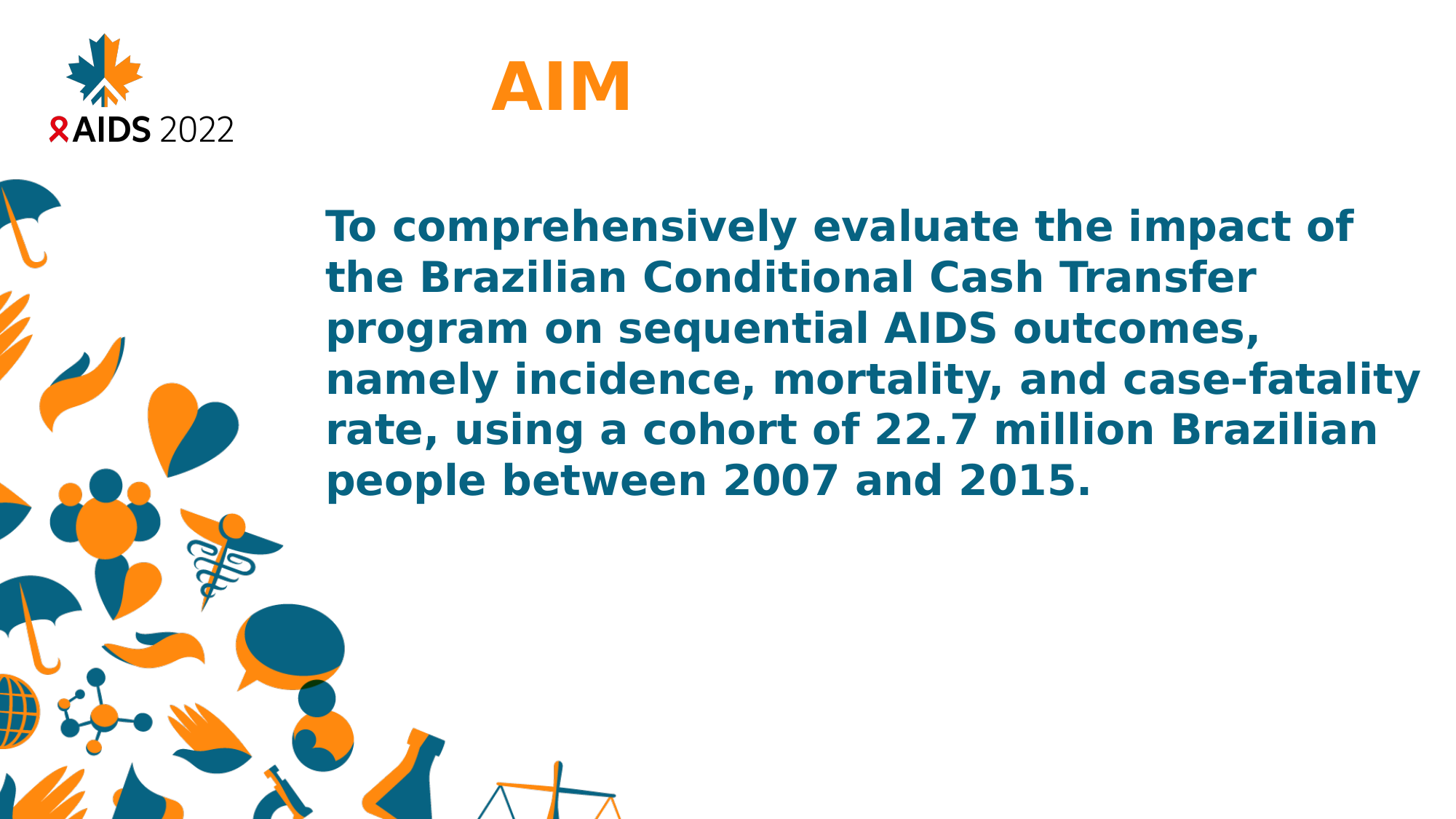

# AIM
To comprehensively evaluate the impact of the Brazilian Conditional Cash Transfer program on sequential AIDS outcomes, namely incidence, mortality, and case-fatality rate, using a cohort of 22.7 million Brazilian people between 2007 and 2015.